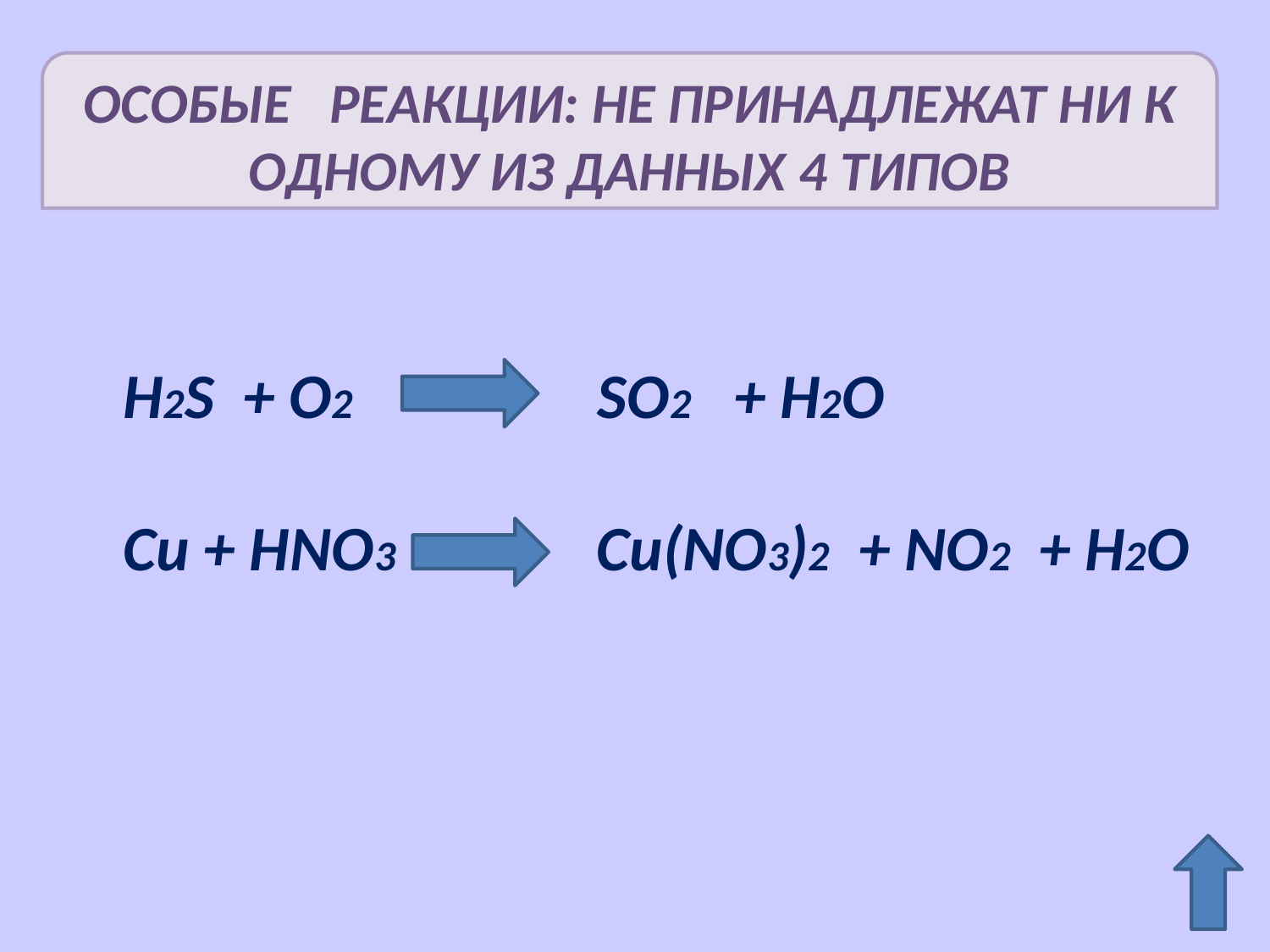

ОСОБЫЕ   РЕАКЦИИ: НЕ ПРИНАДЛЕЖАТ НИ К ОДНОМУ ИЗ ДАННЫХ 4 ТИПОВ
H2S  + O2                 SO2   + H2O

Cu + HNO3              Cu(NO3)2  + NO2  + H2O